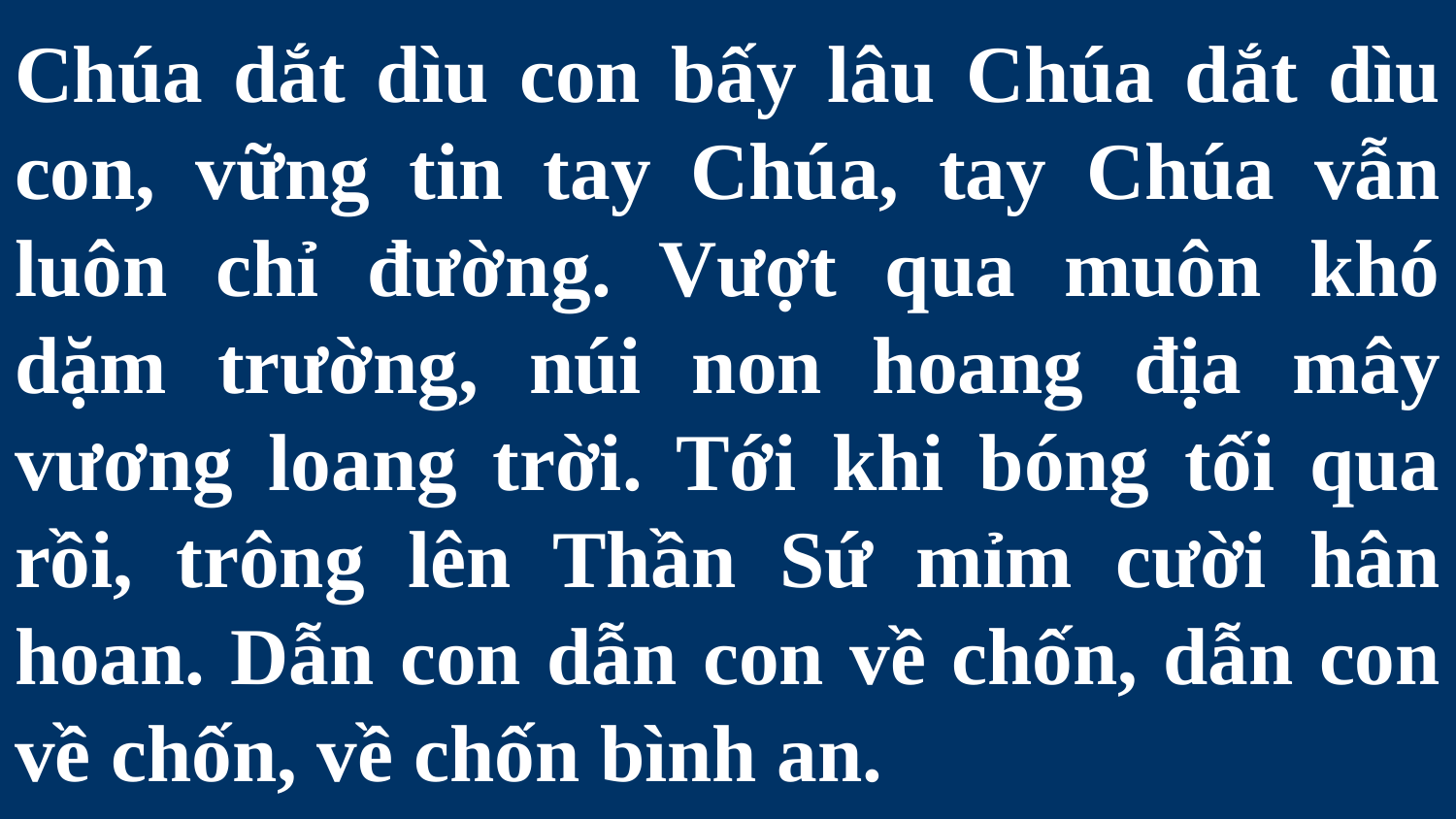

# Chúa dắt dìu con bấy lâu Chúa dắt dìu con, vững tin tay Chúa, tay Chúa vẫn luôn chỉ đường. Vượt qua muôn khó dặm trường, núi non hoang địa mây vương loang trời. Tới khi bóng tối qua rồi, trông lên Thần Sứ mỉm cười hân hoan. Dẫn con dẫn con về chốn, dẫn con về chốn, về chốn bình an.